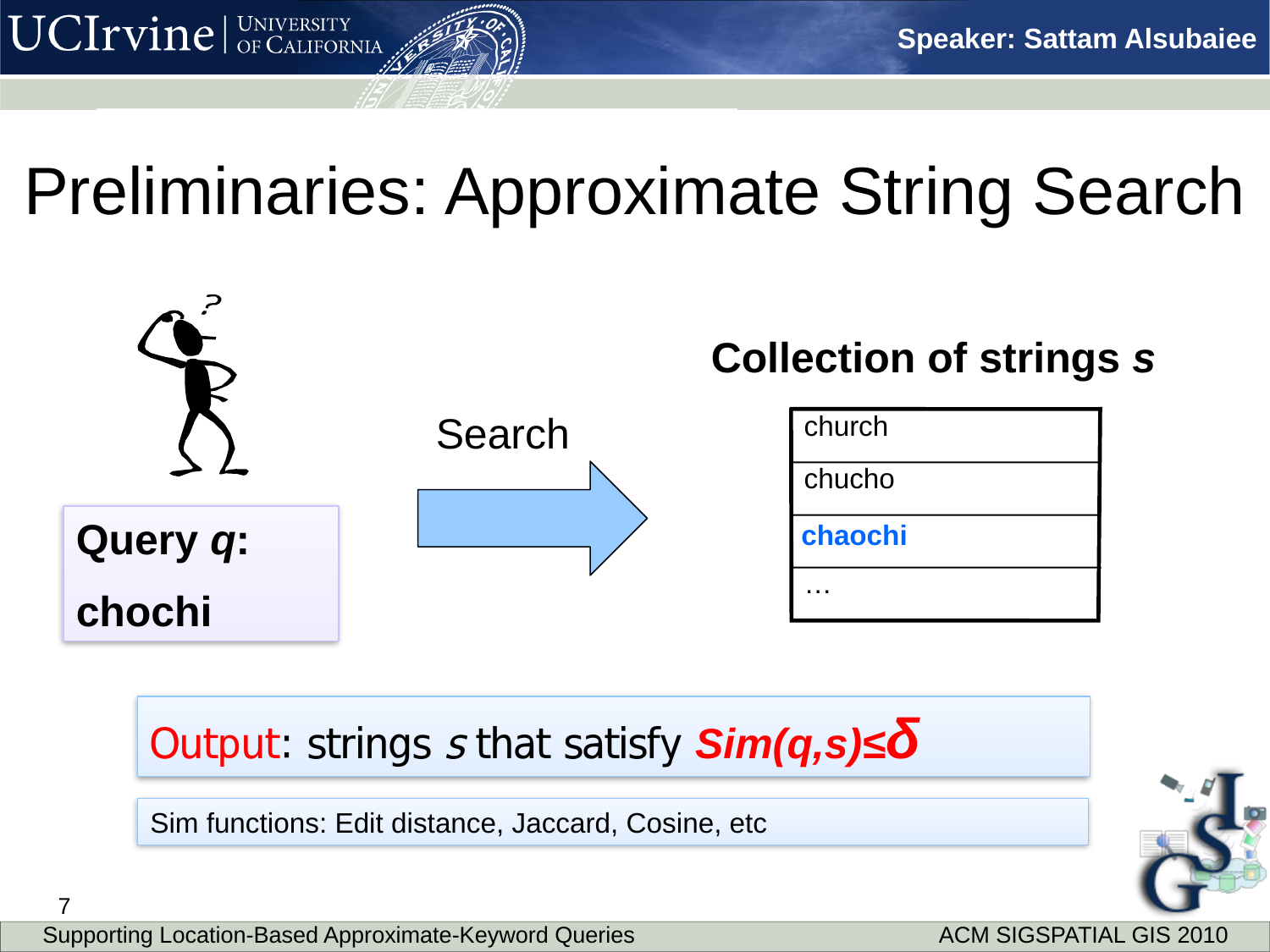

Preliminaries: Approximate String Search

Collection of strings s
Search

church

chucho

Query q:
chochi
 chaochi

…

Output: strings s that satisfy Sim(q,s)≤δ
Sim functions: Edit distance, Jaccard, Cosine, etc
7
Supporting Location-Based Approximate-Keyword Queries                                                ACM SIGSPATIAL GIS 2010